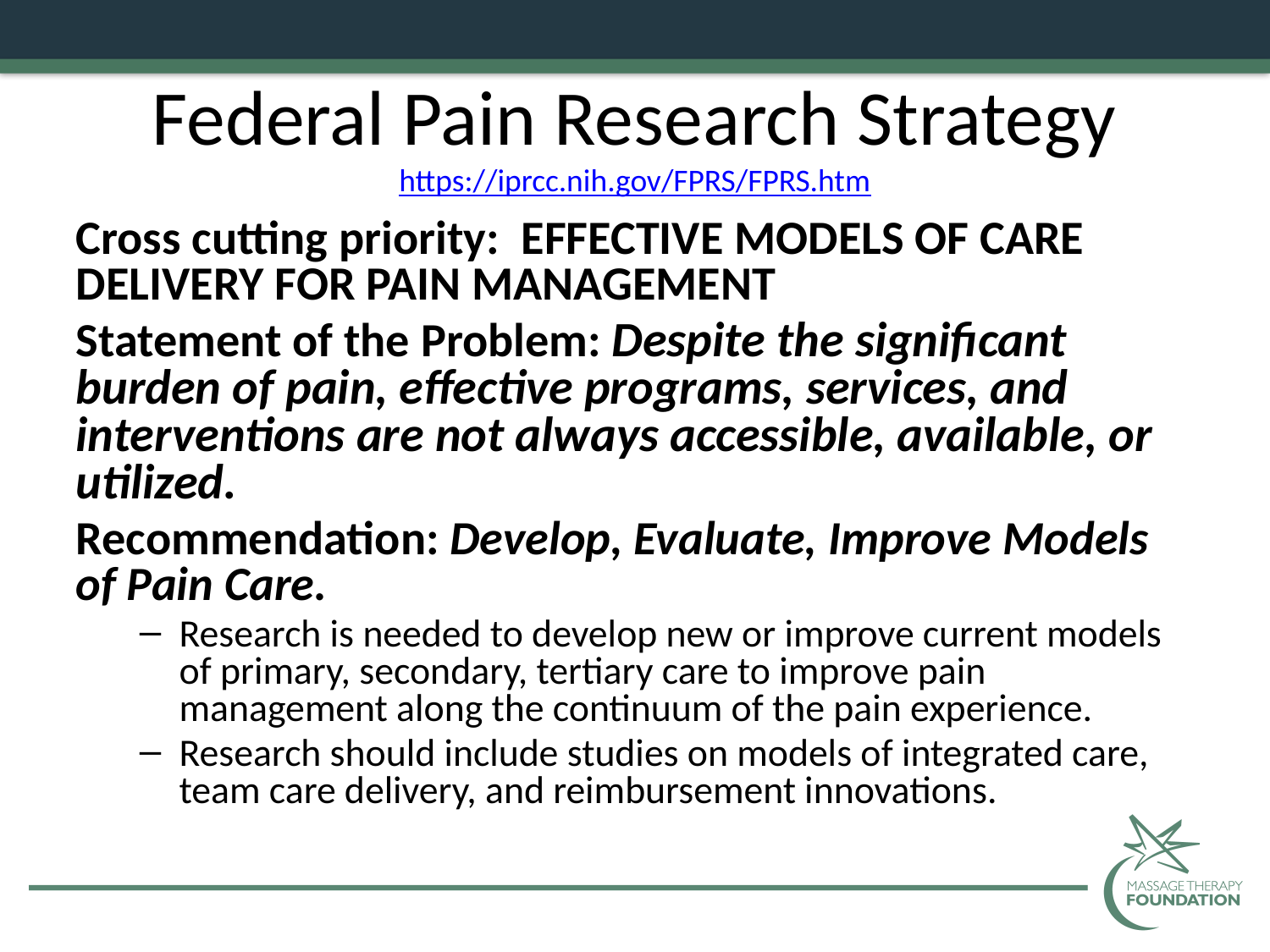

# Federal Pain Research Strategy https://iprcc.nih.gov/FPRS/FPRS.htm
Cross cutting priority:  EFFECTIVE MODELS OF CARE DELIVERY FOR PAIN MANAGEMENT
Statement of the Problem: Despite the significant burden of pain, effective programs, services, and interventions are not always accessible, available, or utilized.
Recommendation: Develop, Evaluate, Improve Models of Pain Care.
Research is needed to develop new or improve current models of primary, secondary, tertiary care to improve pain management along the continuum of the pain experience.
Research should include studies on models of integrated care, team care delivery, and reimbursement innovations.